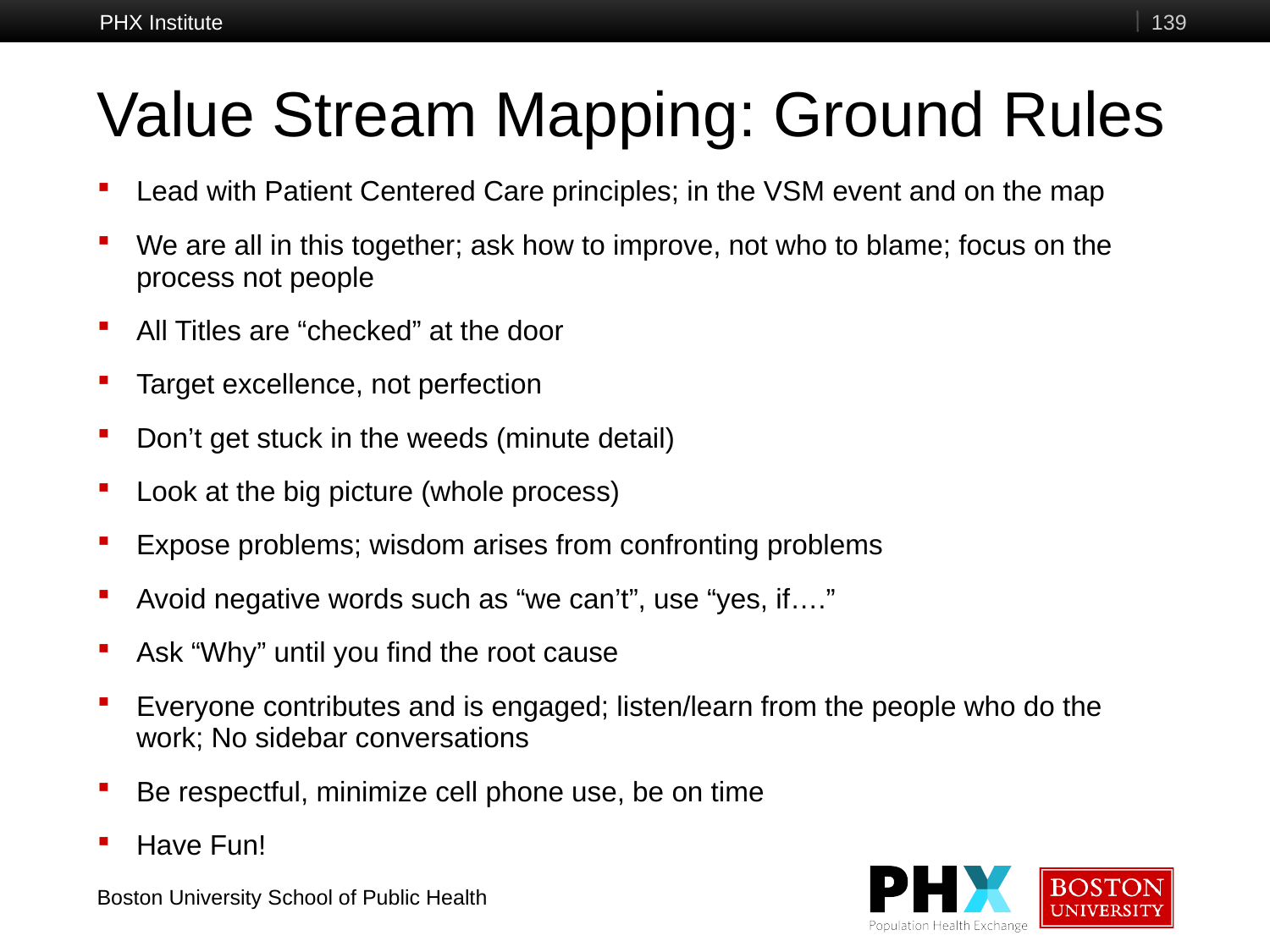

PHX Institute
139
# Value Stream Mapping: Ground Rules
Lead with Patient Centered Care principles; in the VSM event and on the map
We are all in this together; ask how to improve, not who to blame; focus on the process not people
All Titles are “checked” at the door
Target excellence, not perfection
Don’t get stuck in the weeds (minute detail)
Look at the big picture (whole process)
Expose problems; wisdom arises from confronting problems
Avoid negative words such as “we can’t”, use “yes, if….”
Ask “Why” until you find the root cause
Everyone contributes and is engaged; listen/learn from the people who do the work; No sidebar conversations
Be respectful, minimize cell phone use, be on time
Have Fun!